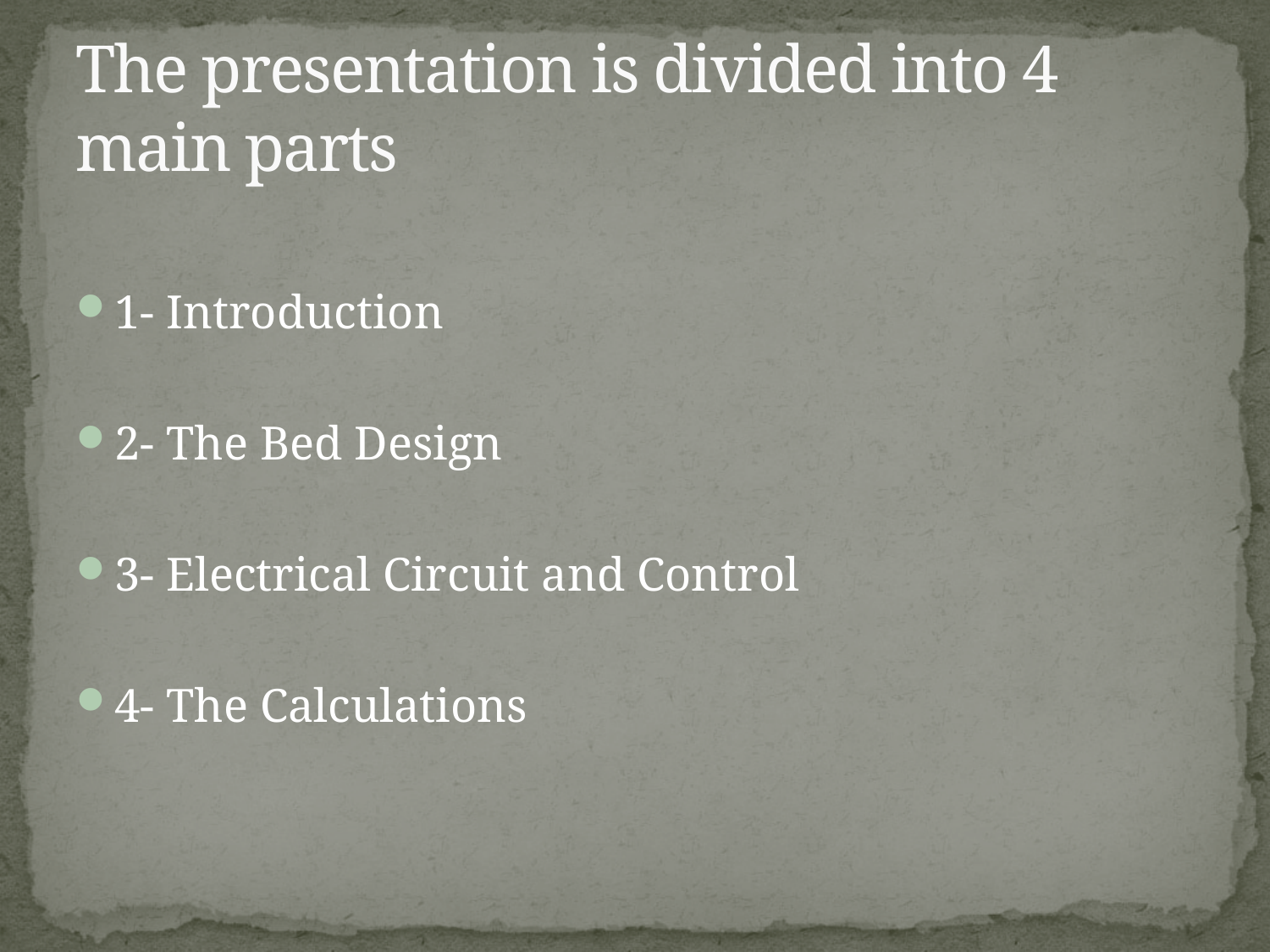

# The presentation is divided into 4 main parts

1- Introduction

2- The Bed Design

3- Electrical Circuit and Control

4- The Calculations